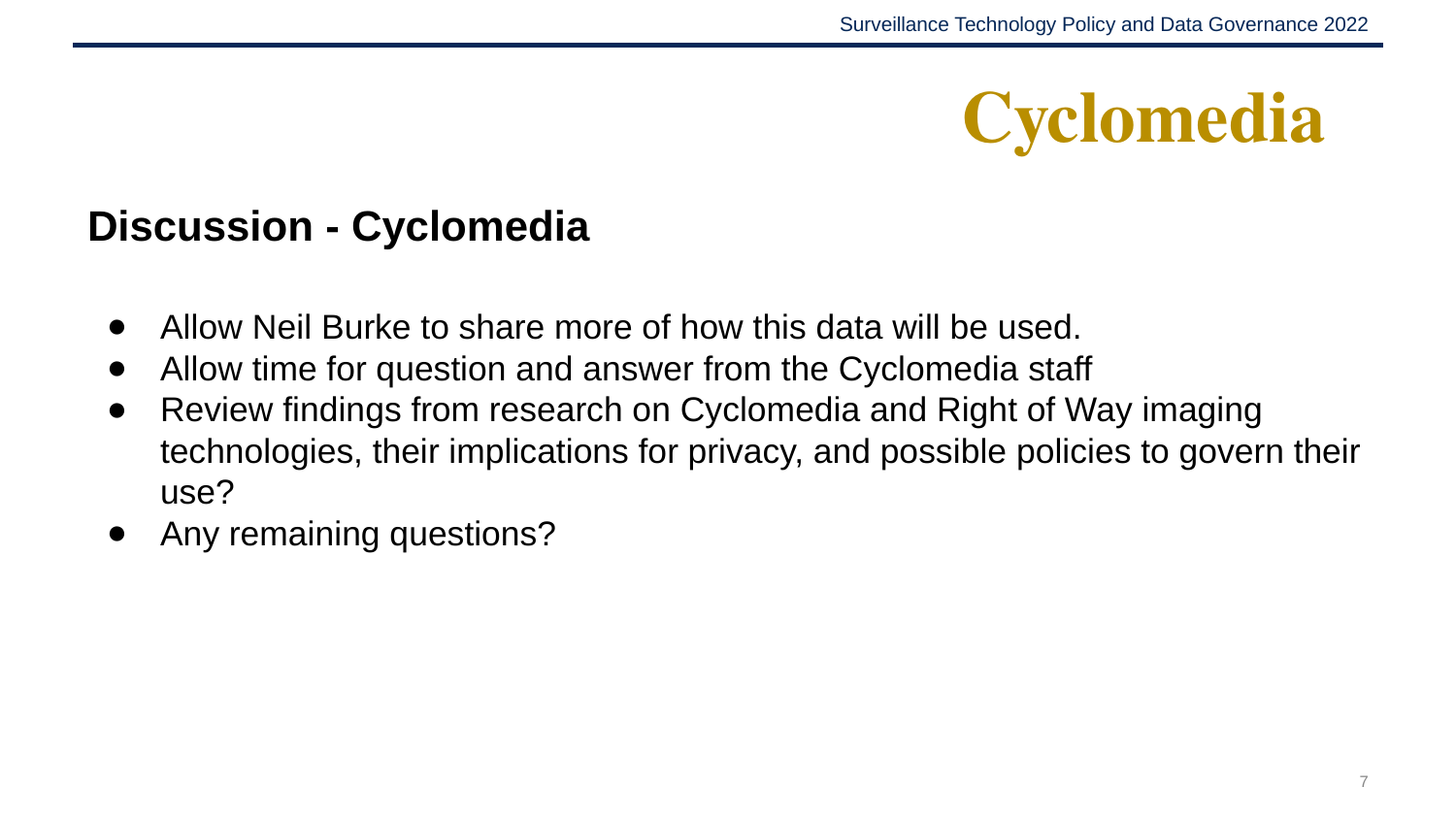

# Cyclomedia

Discussion - Cyclomedia

Allow Neil Burke to share more of how this data will be used.
Allow time for question and answer from the Cyclomedia staff
Review findings from research on Cyclomedia and Right of Way imaging technologies, their implications for privacy, and possible policies to govern their use?
Any remaining questions?